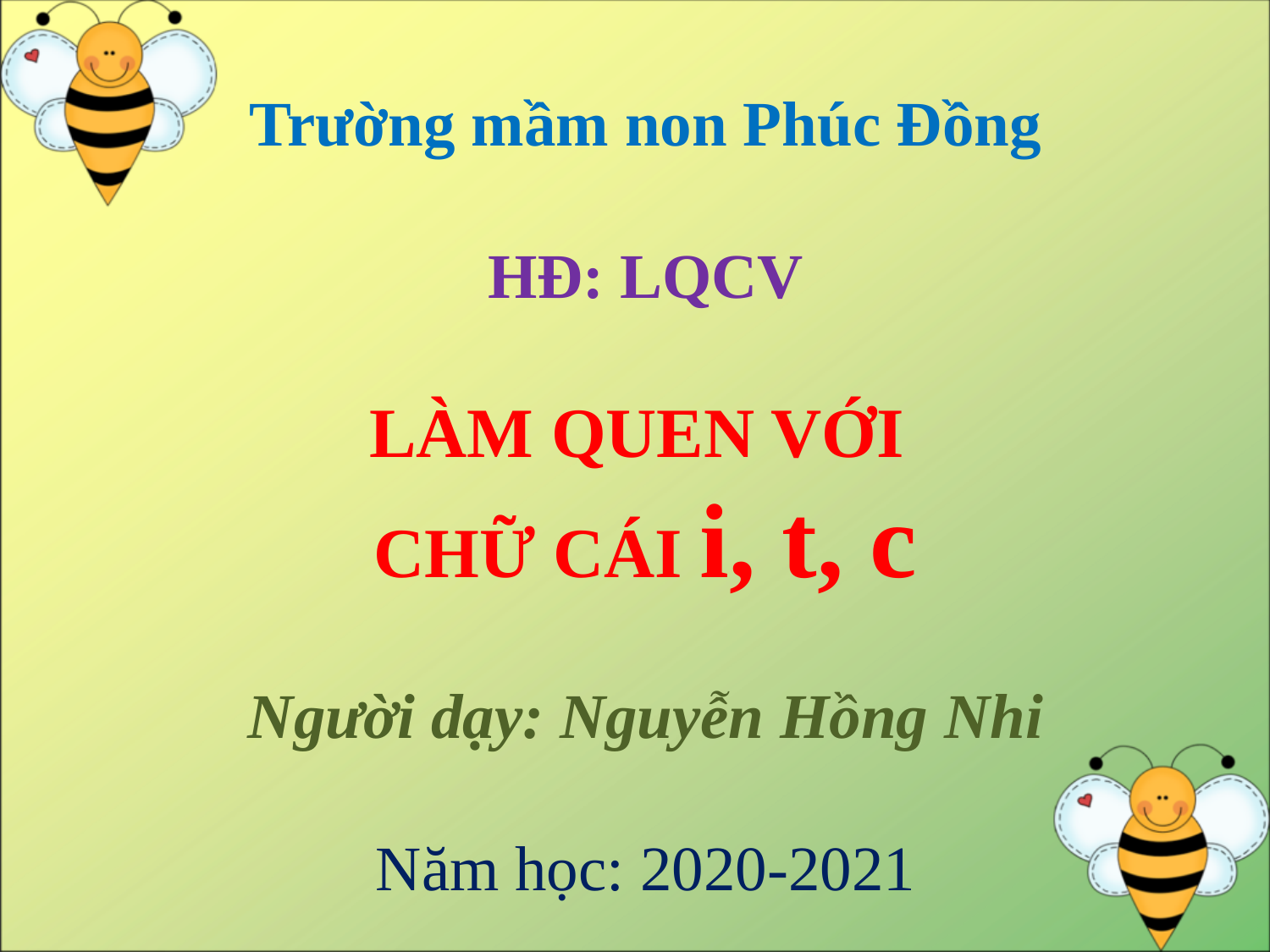

Trường mầm non Phúc Đồng

HĐ: LQCV

LÀM QUEN VỚI
CHỮ CÁI i, t, c

Người dạy: Nguyễn Hồng Nhi

Năm học: 2020-2021